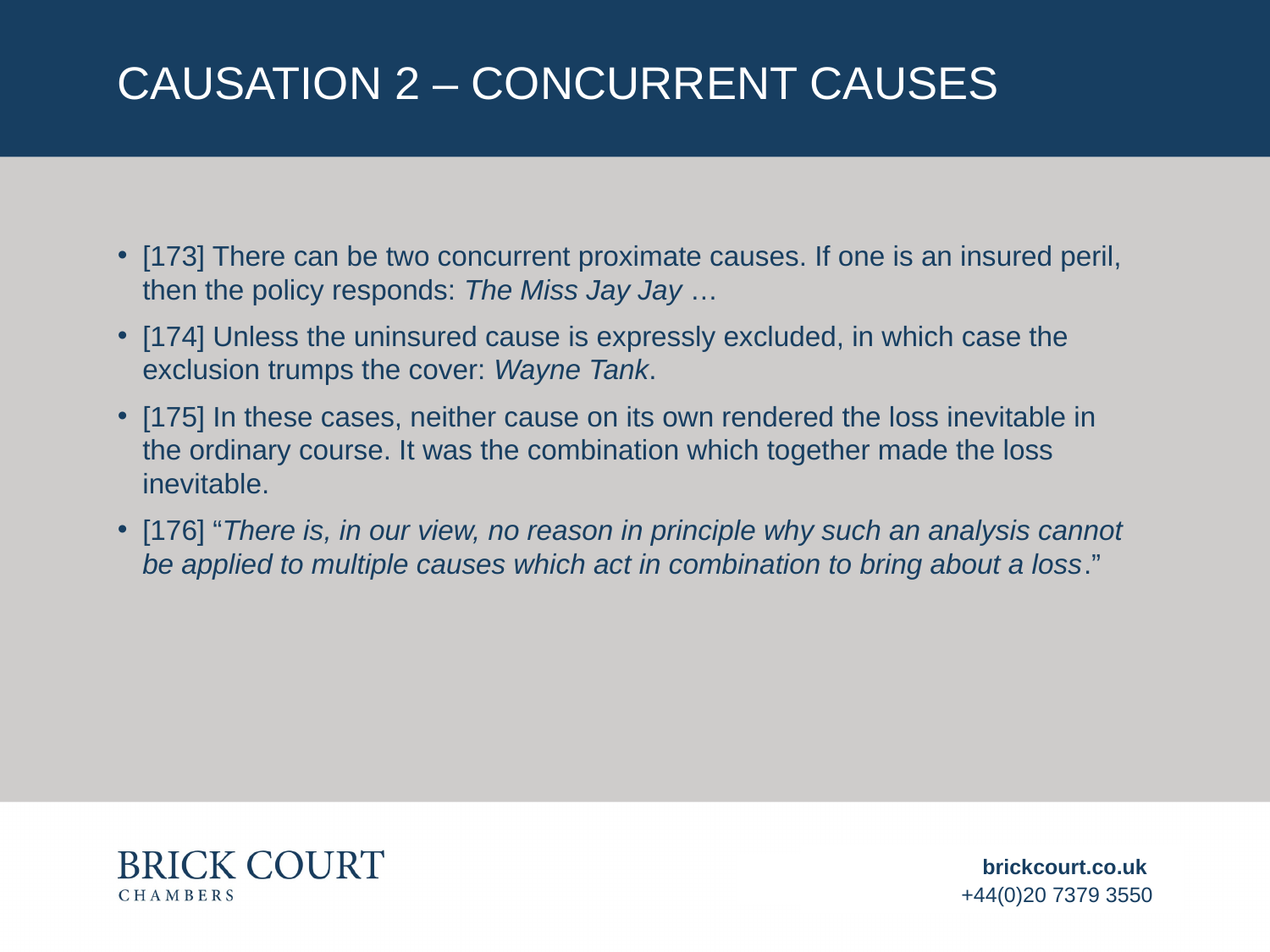

# Causation 2 – concurrent causes
[173] There can be two concurrent proximate causes. If one is an insured peril, then the policy responds: The Miss Jay Jay …
[174] Unless the uninsured cause is expressly excluded, in which case the exclusion trumps the cover: Wayne Tank.
[175] In these cases, neither cause on its own rendered the loss inevitable in the ordinary course. It was the combination which together made the loss inevitable.
[176] “There is, in our view, no reason in principle why such an analysis cannot be applied to multiple causes which act in combination to bring about a loss.”
brickcourt.co.uk
+44(0)20 7379 3550